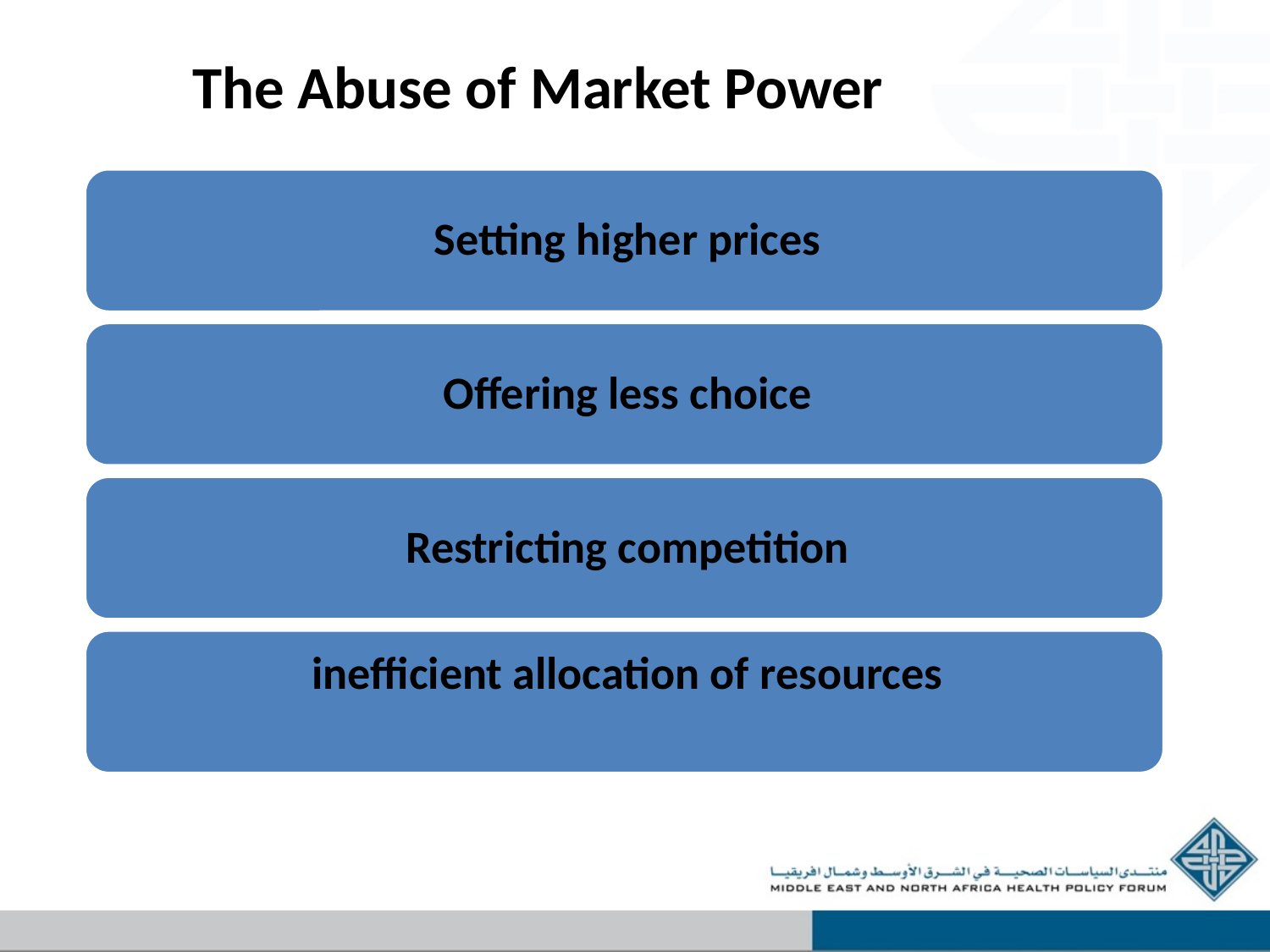

The Abuse of Market Power
Setting higher prices
Offering less choice
Restricting competition
inefficient allocation of resources